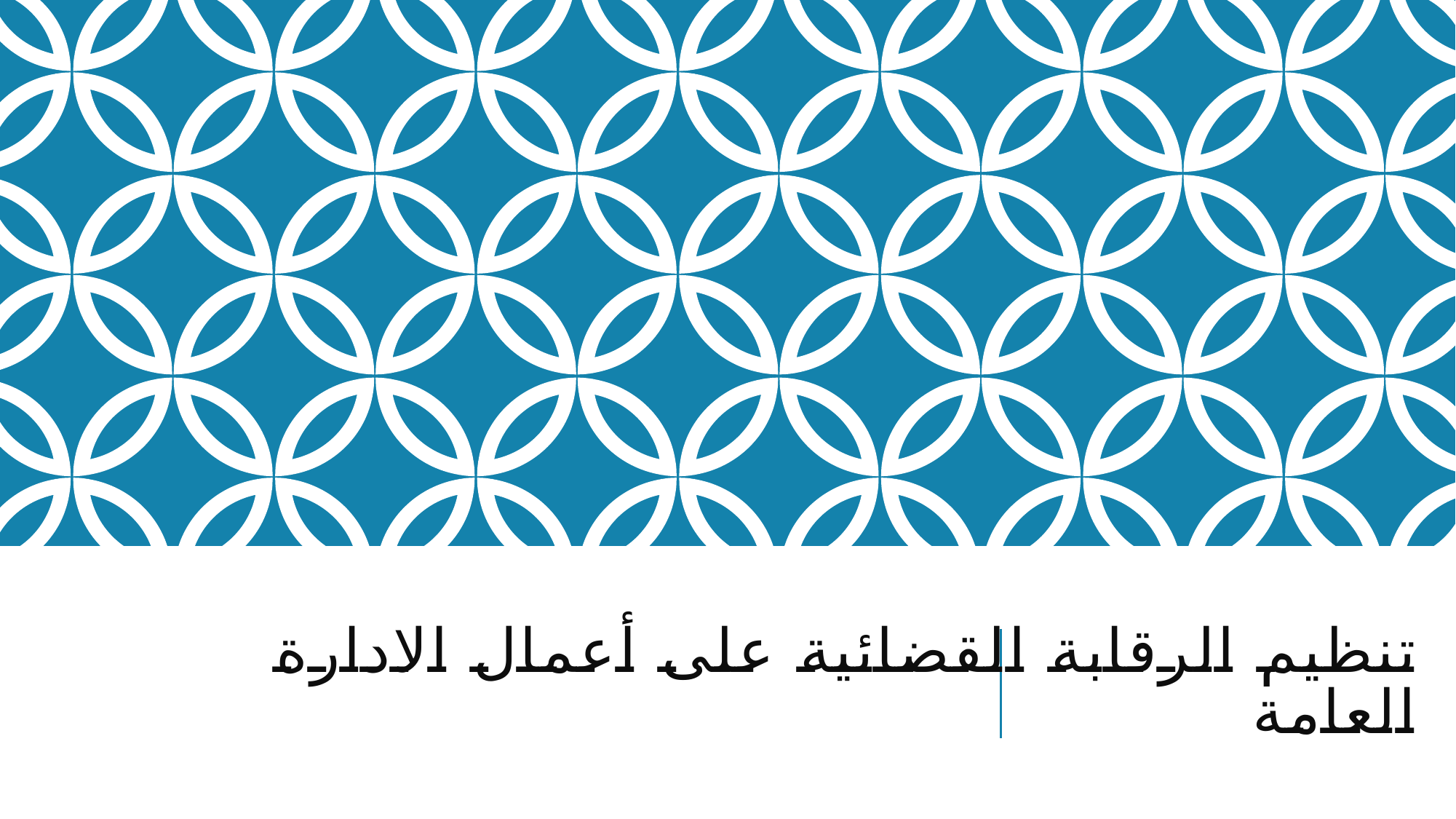

# تنظيم الرقابة القضائية على أعمال الادارة العامة